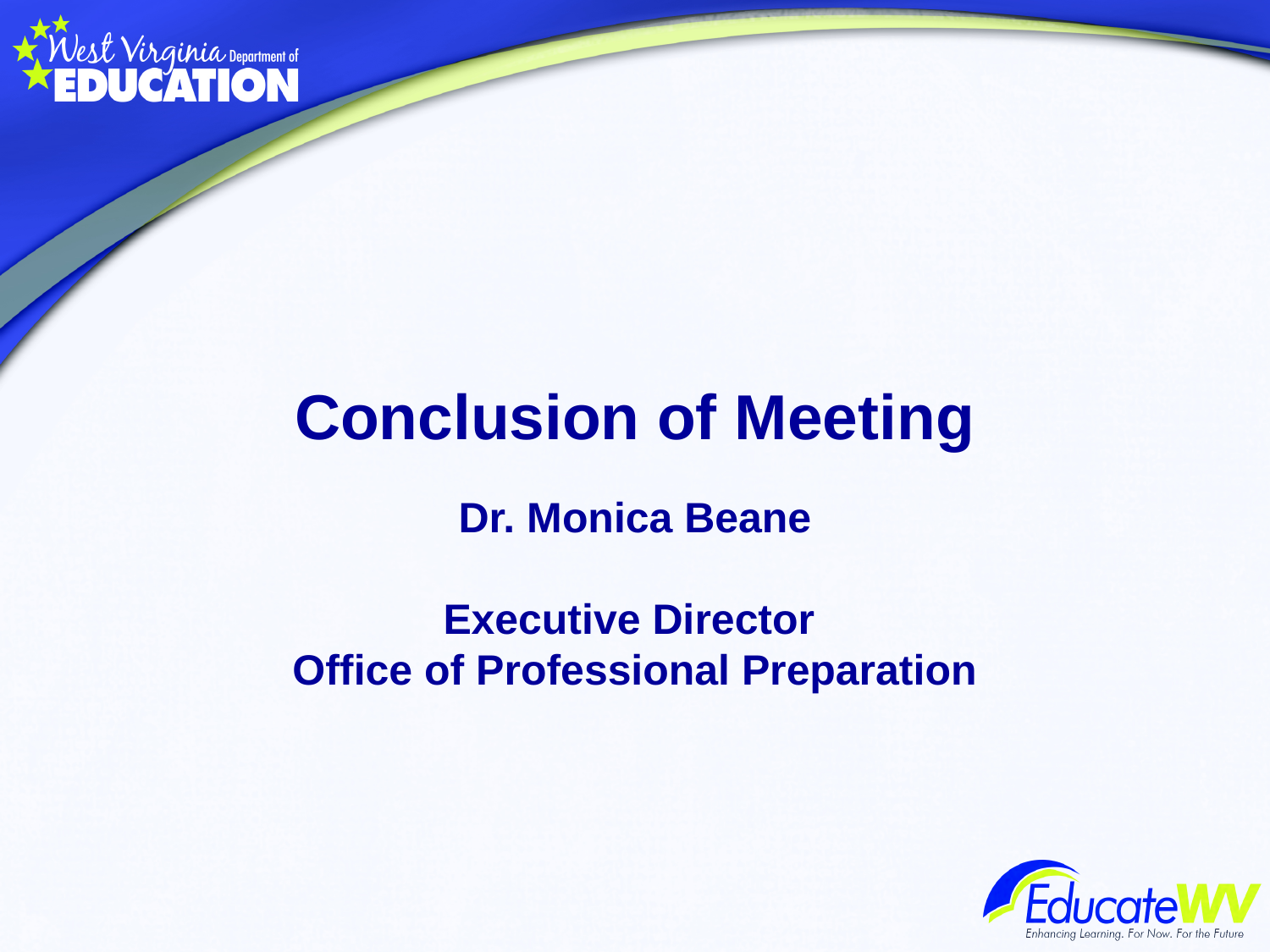

Conclusion of Meeting

Dr. Monica Beane

Executive Director
Office of Professional Preparation